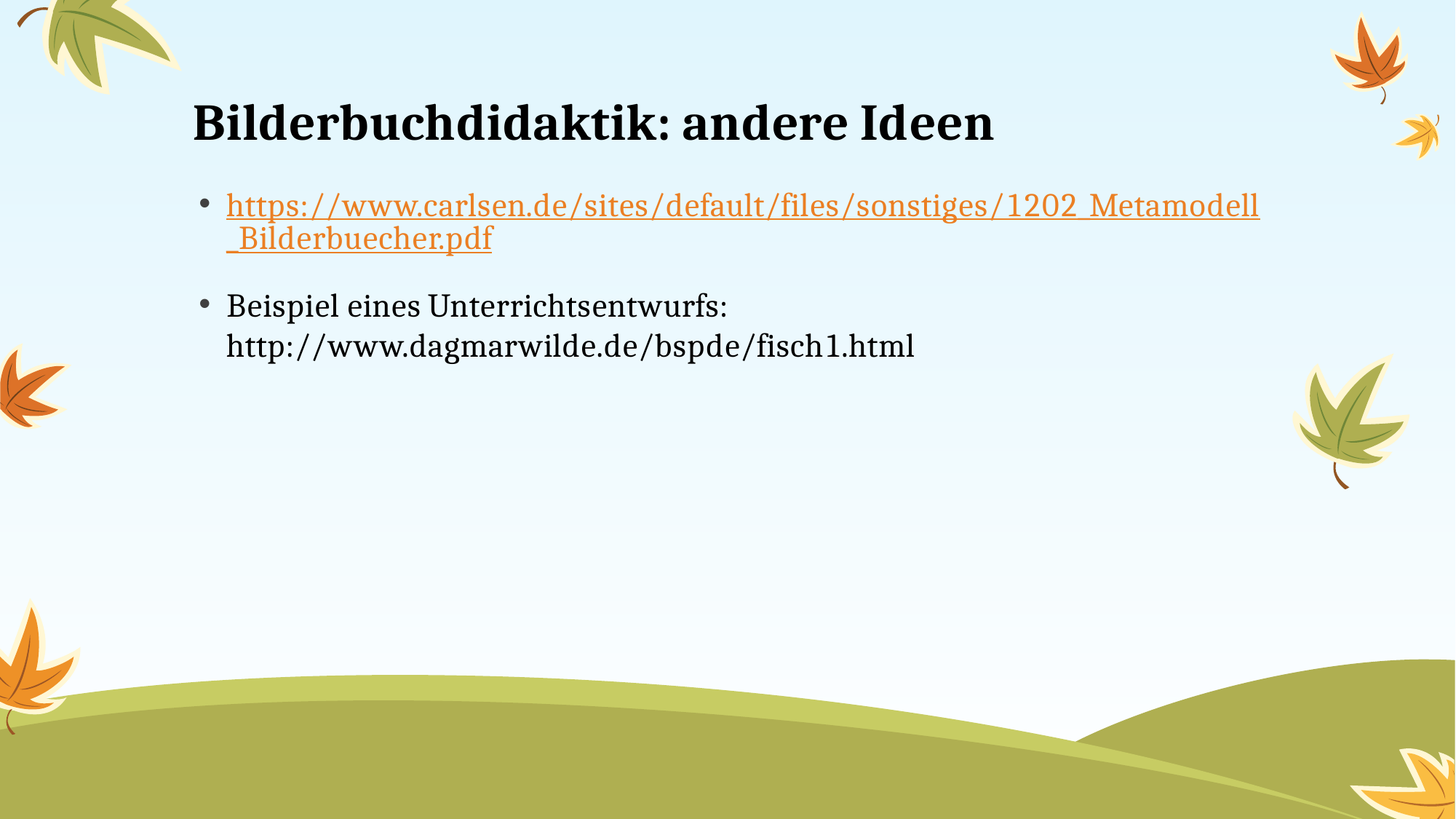

# Bilderbuchdidaktik: andere Ideen
https://www.carlsen.de/sites/default/files/sonstiges/1202_Metamodell_Bilderbuecher.pdf
Beispiel eines Unterrichtsentwurfs: http://www.dagmarwilde.de/bspde/fisch1.html